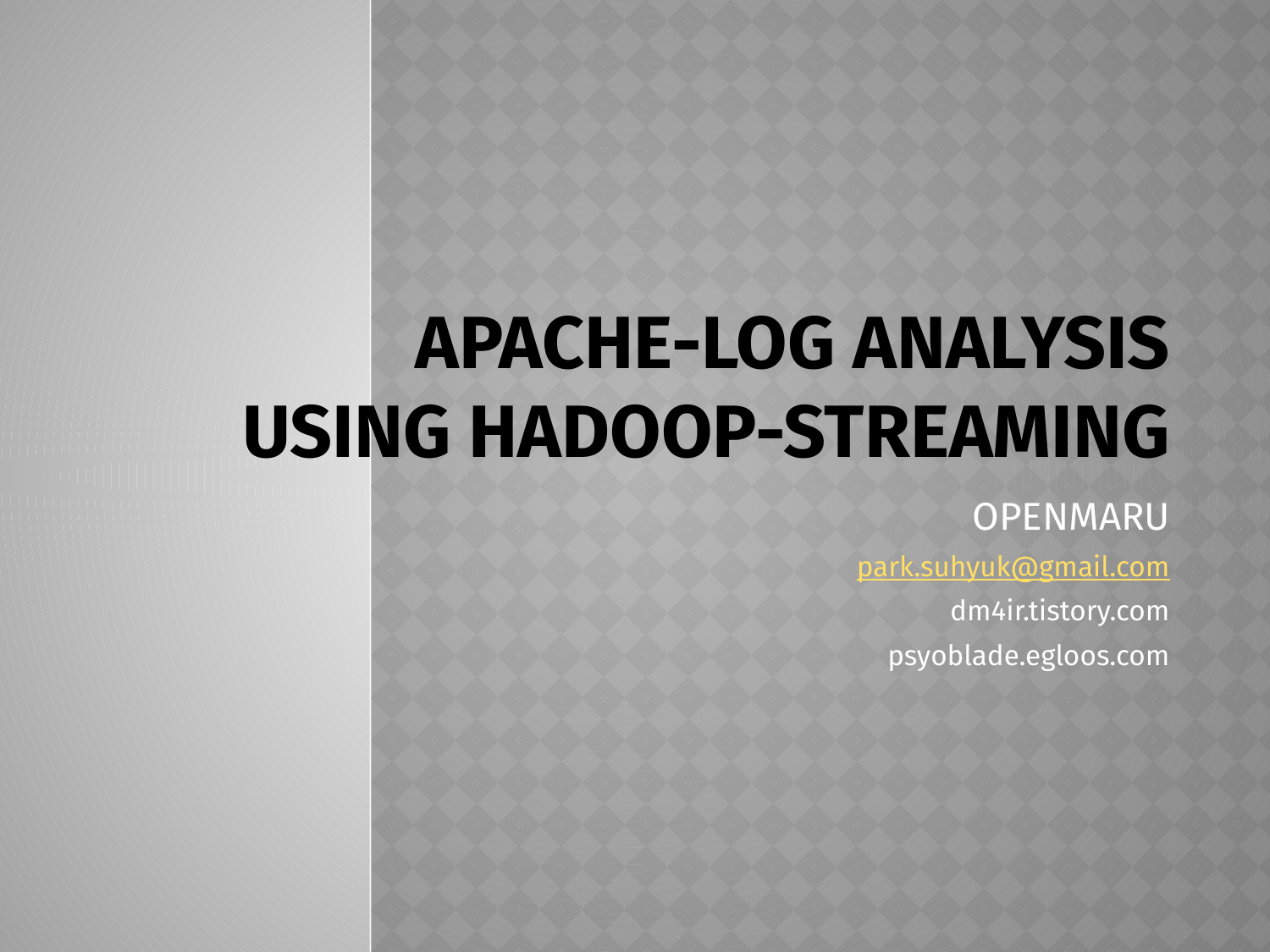

# Apache-log analysis using hadoop-streaming
OPENMARU
park.suhyuk@gmail.com
dm4ir.tistory.com
psyoblade.egloos.com